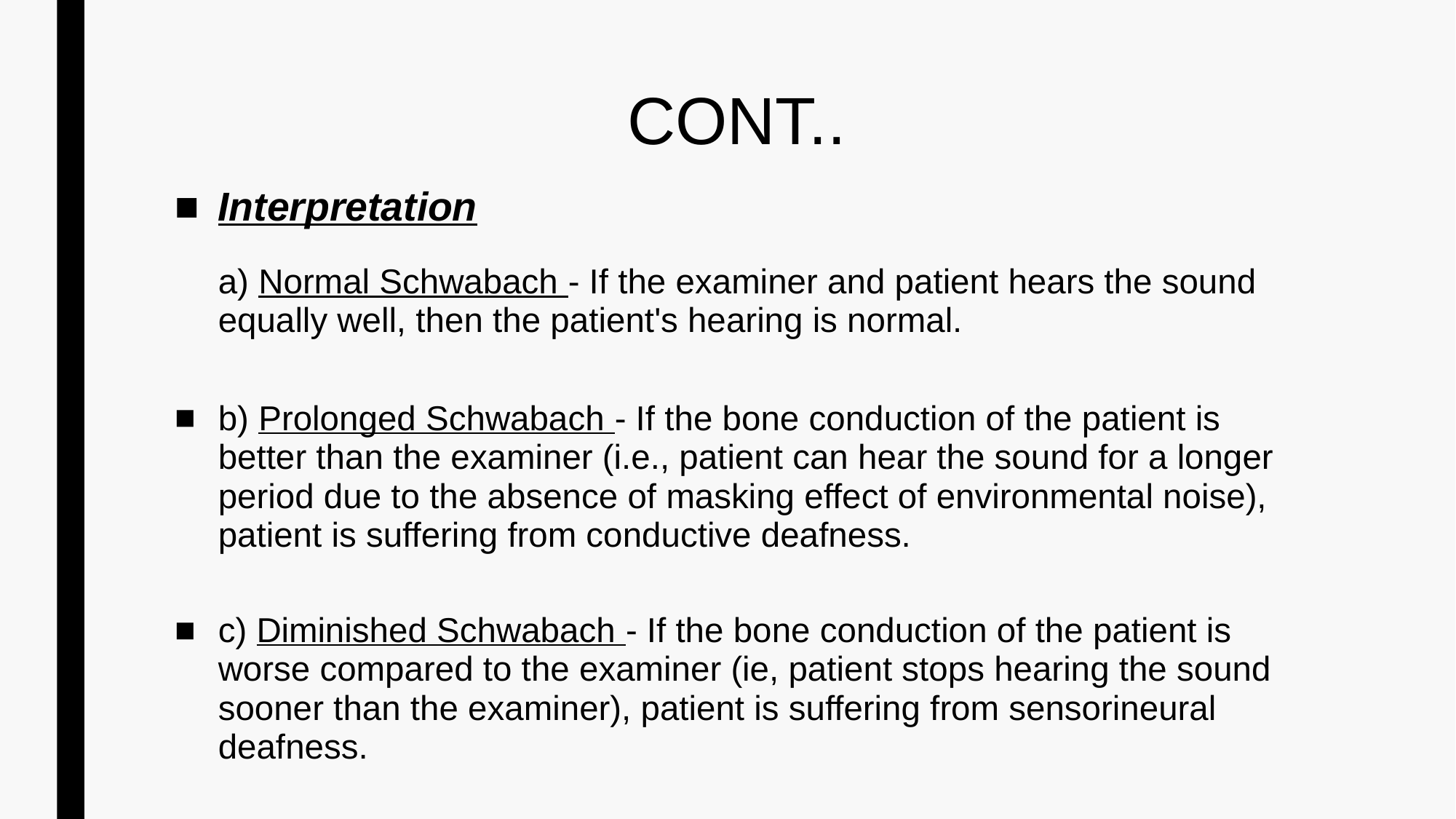

# CONT..
Interpretation
a) Normal Schwabach - If the examiner and patient hears the sound equally well, then the patient's hearing is normal.
b) Prolonged Schwabach - If the bone conduction of the patient is better than the examiner (i.e., patient can hear the sound for a longer period due to the absence of masking effect of environmental noise), patient is suffering from conductive deafness.
c) Diminished Schwabach - If the bone conduction of the patient is worse compared to the examiner (ie, patient stops hearing the sound sooner than the examiner), patient is suffering from sensorineural deafness.